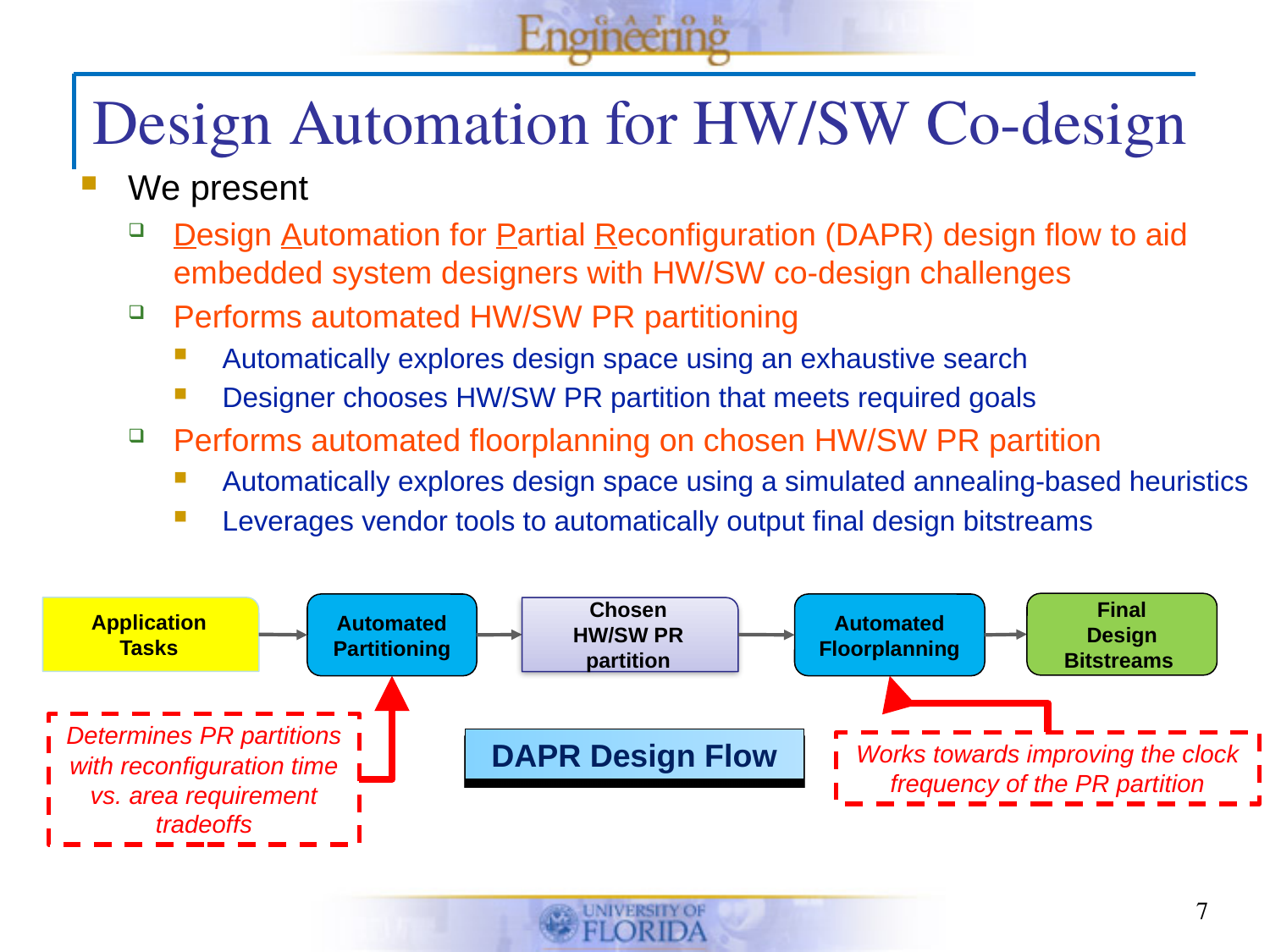

Design Automation for HW/SW Co-design
We present
Design Automation for Partial Reconfiguration (DAPR) design flow to aid embedded system designers with HW/SW co-design challenges
Performs automated HW/SW PR partitioning
Automatically explores design space using an exhaustive search
Designer chooses HW/SW PR partition that meets required goals
Performs automated floorplanning on chosen HW/SW PR partition
Automatically explores design space using a simulated annealing-based heuristics
Leverages vendor tools to automatically output final design bitstreams

Final
Design
Bitstreams
Automated Floorplanning
Automated Partitioning
Application
Tasks
Chosen
HW/SW PR partition
DAPR Design Flow
Determines PR partitions with reconfiguration time vs. area requirement tradeoffs
Works towards improving the clock frequency of the PR partition
7